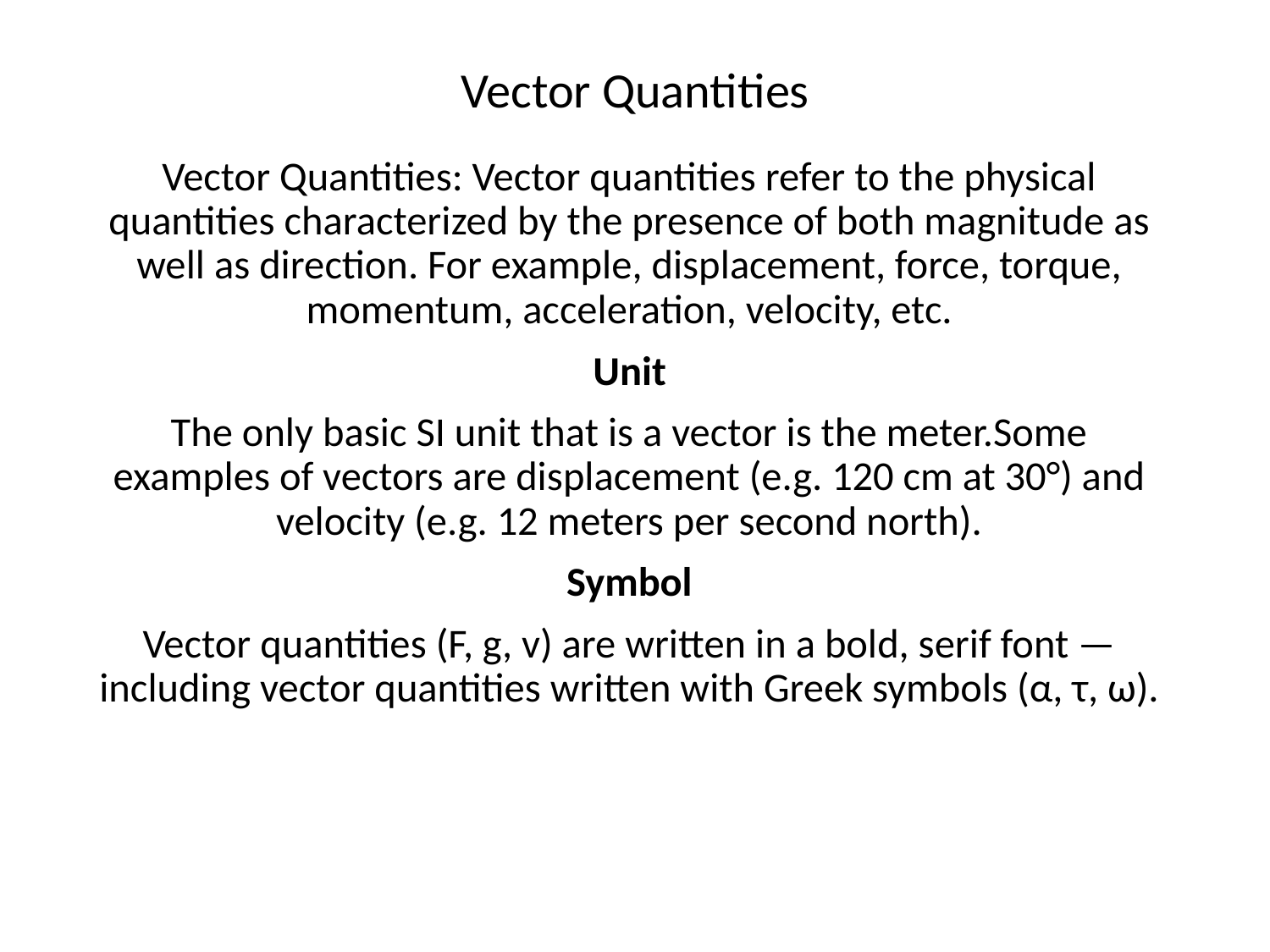

# Vector Quantities
Vector Quantities: Vector quantities refer to the physical quantities characterized by the presence of both magnitude as well as direction. For example, displacement, force, torque, momentum, acceleration, velocity, etc.
Unit
The only basic SI unit that is a vector is the meter.Some examples of vectors are displacement (e.g. 120 cm at 30°) and velocity (e.g. 12 meters per second north).
Symbol
Vector quantities (F, g, v) are written in a bold, serif font — including vector quantities written with Greek symbols (α, τ, ω).